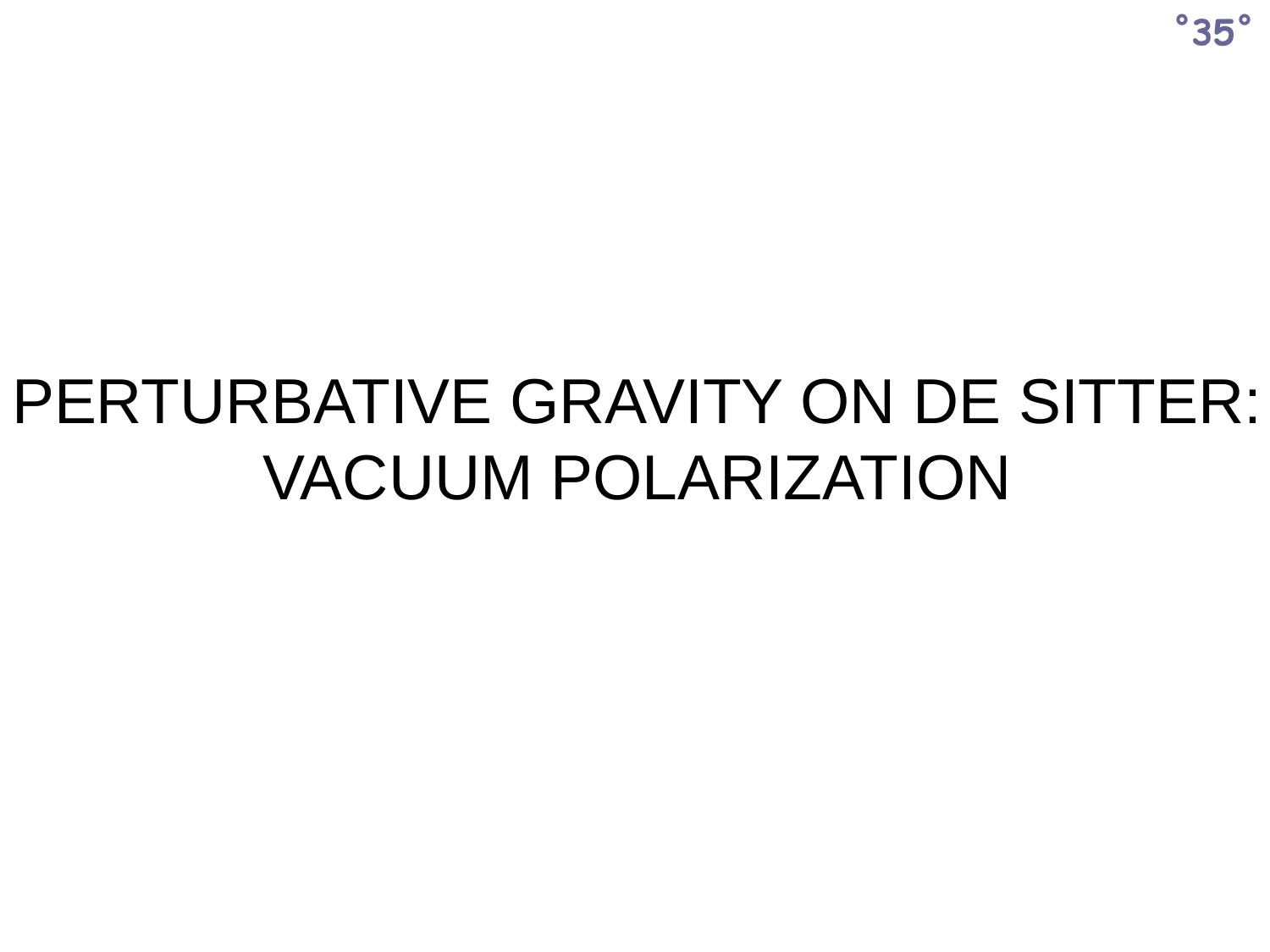

˚35˚
PERTURBATIVE GRAVITY ON DE SITTER:
VACUUM POLARIZATION